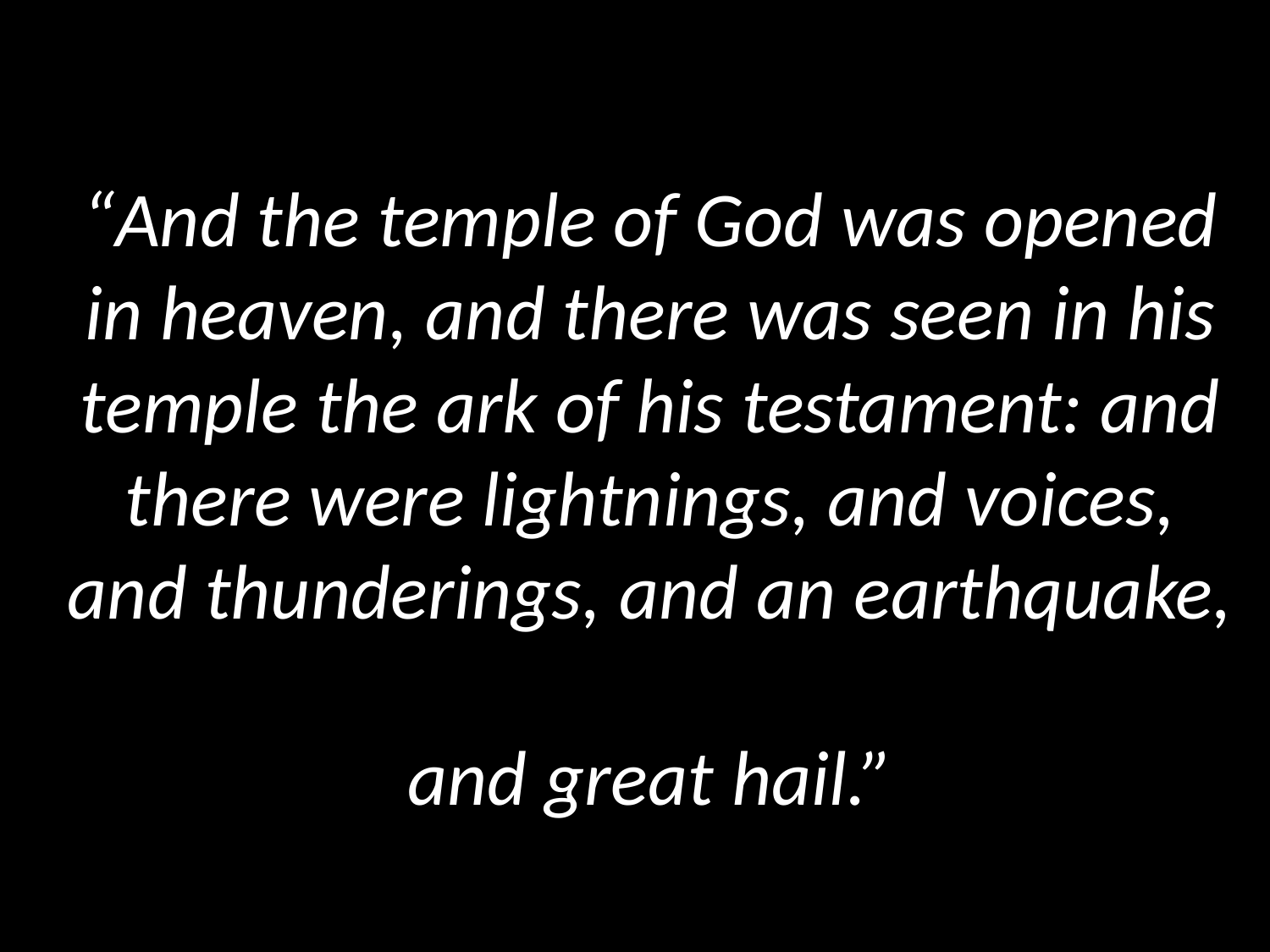

# “And the temple of God was opened in heaven, and there was seen in his temple the ark of his testament: and there were lightnings, and voices, and thunderings, and an earthquake, and great hail.”